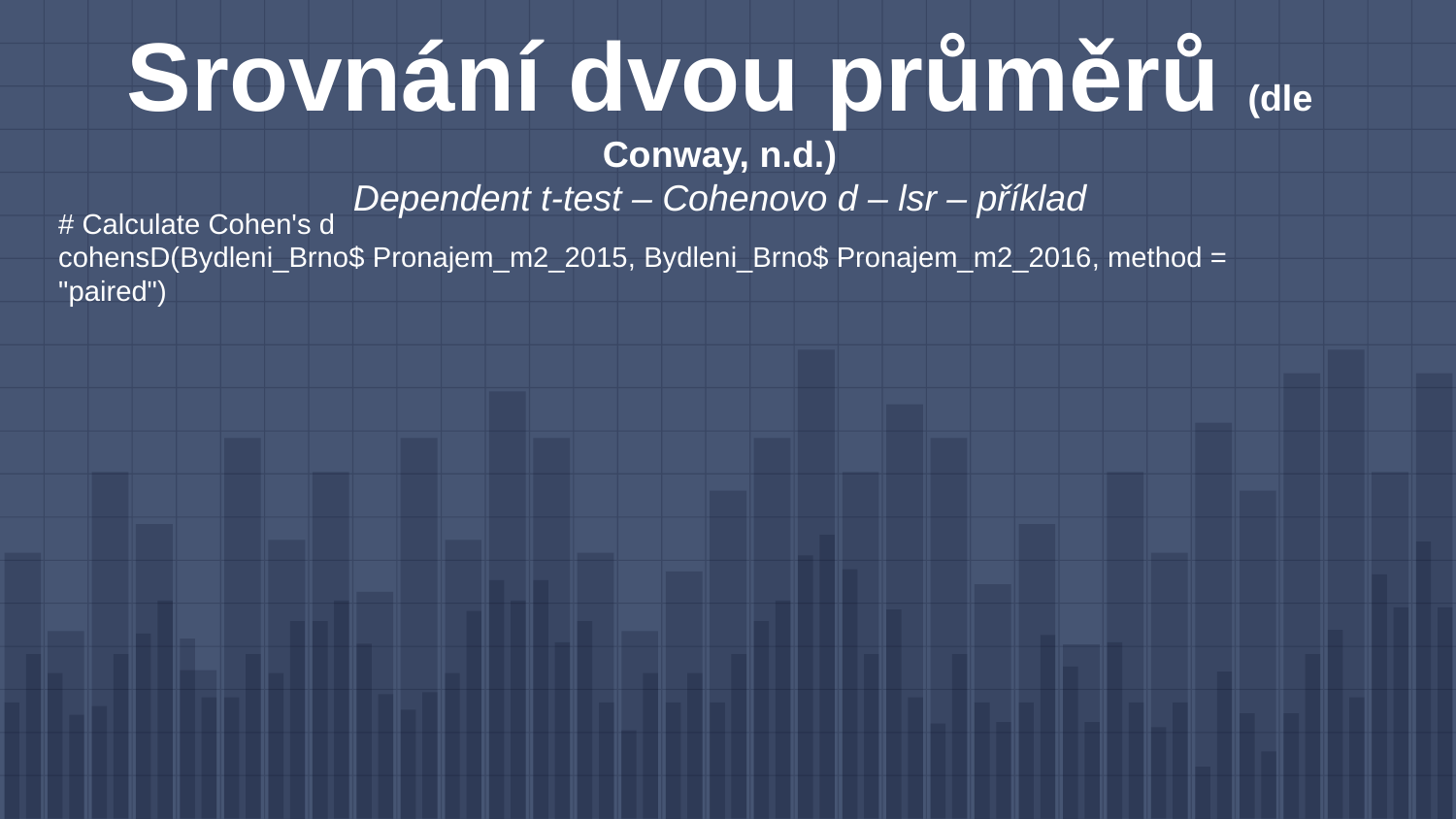

# Srovnání dvou průměrů (dle Conway, n.d.) Dependent t-test – Cohenovo d – lsr – příklad
# Calculate Cohen's d
cohensD(Bydleni_Brno$ Pronajem_m2_2015, Bydleni_Brno$ Pronajem_m2_2016, method = "paired")